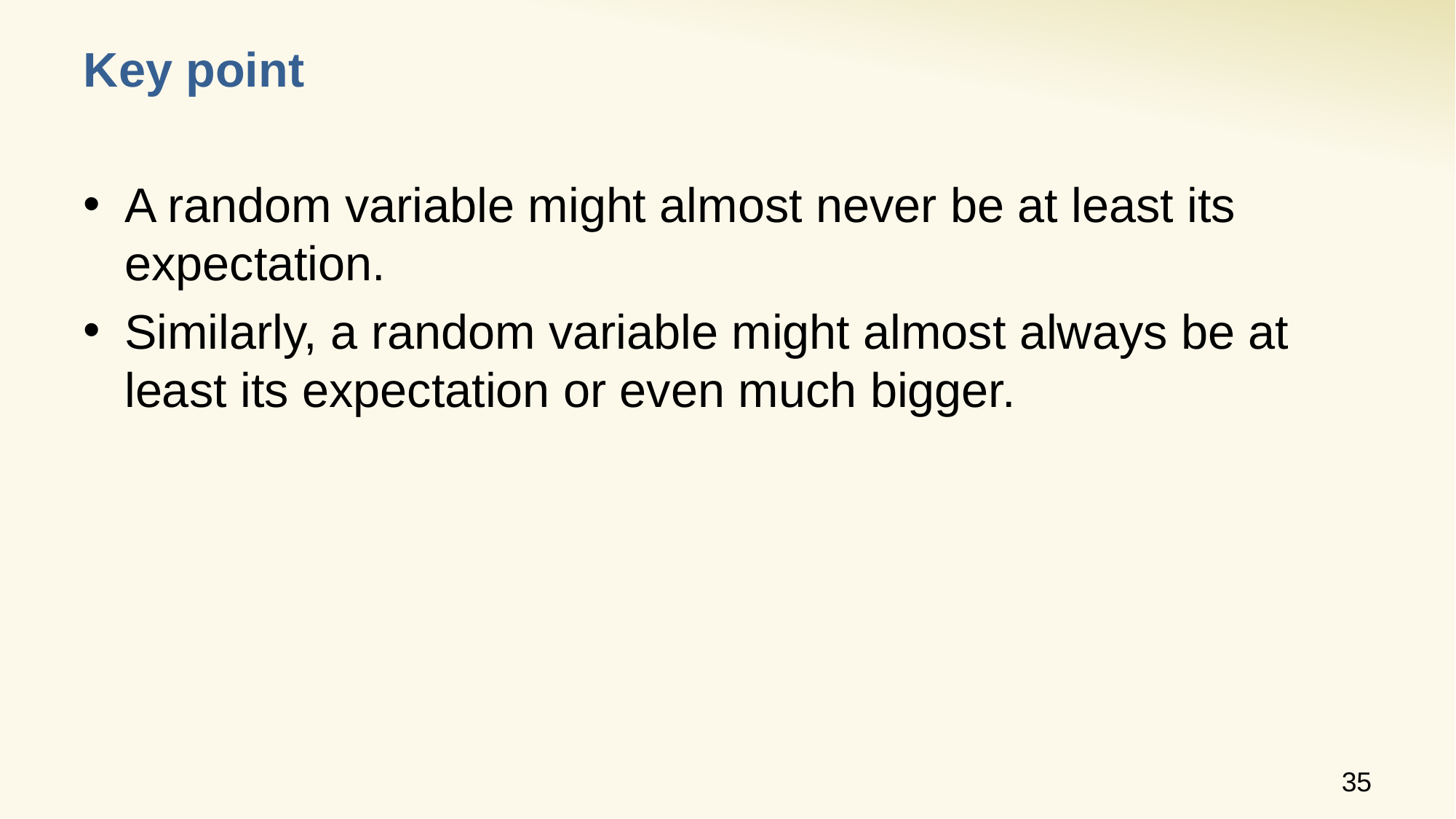

# Key point
A random variable might almost never be at least its expectation.
Similarly, a random variable might almost always be at least its expectation or even much bigger.

35